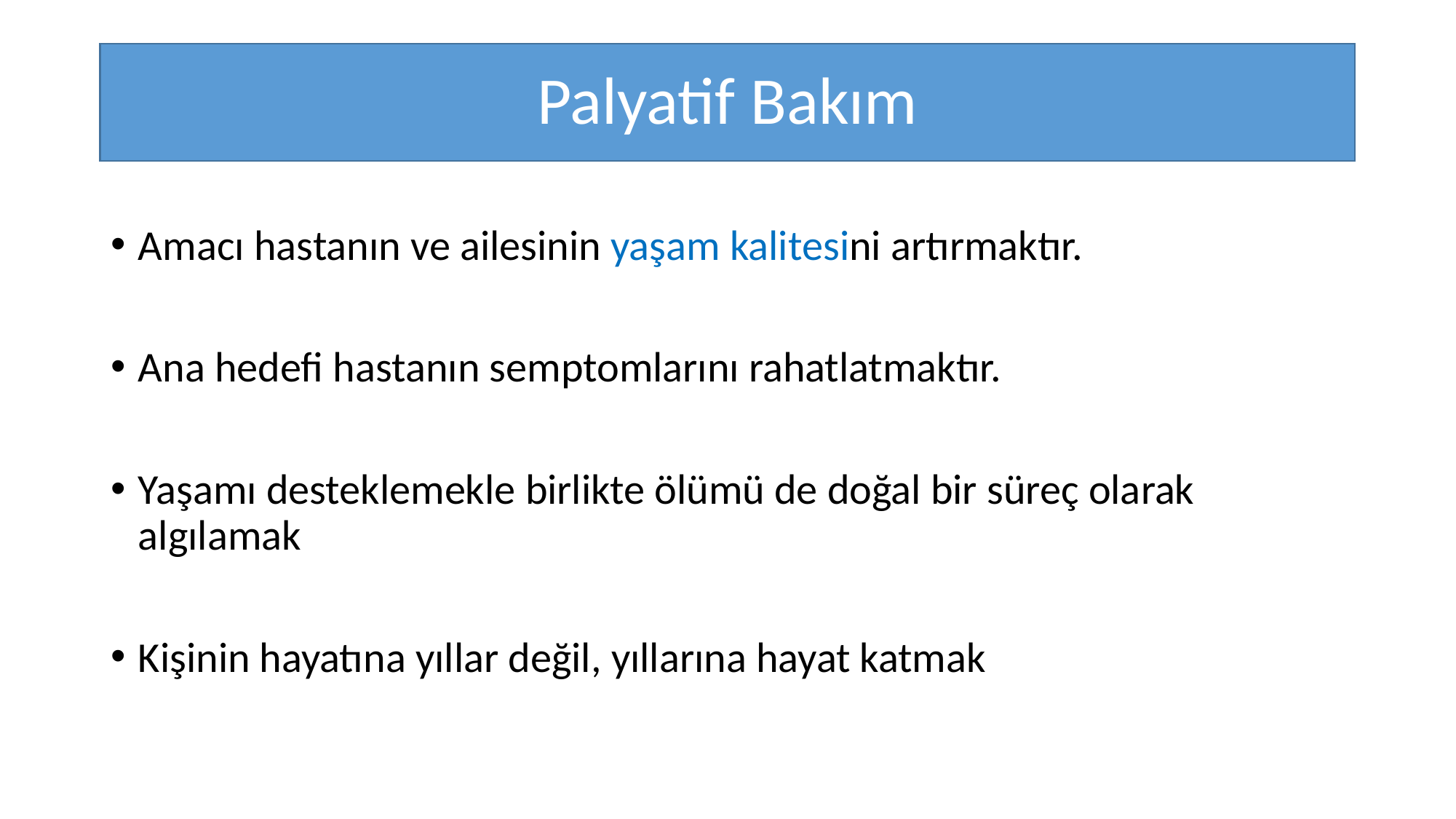

# Palyatif Bakım
Amacı hastanın ve ailesinin yaşam kalitesini artırmaktır.

Ana hedefi hastanın semptomlarını rahatlatmaktır.

Yaşamı desteklemekle birlikte ölümü de doğal bir süreç olarak algılamak

Kişinin hayatına yıllar değil, yıllarına hayat katmak